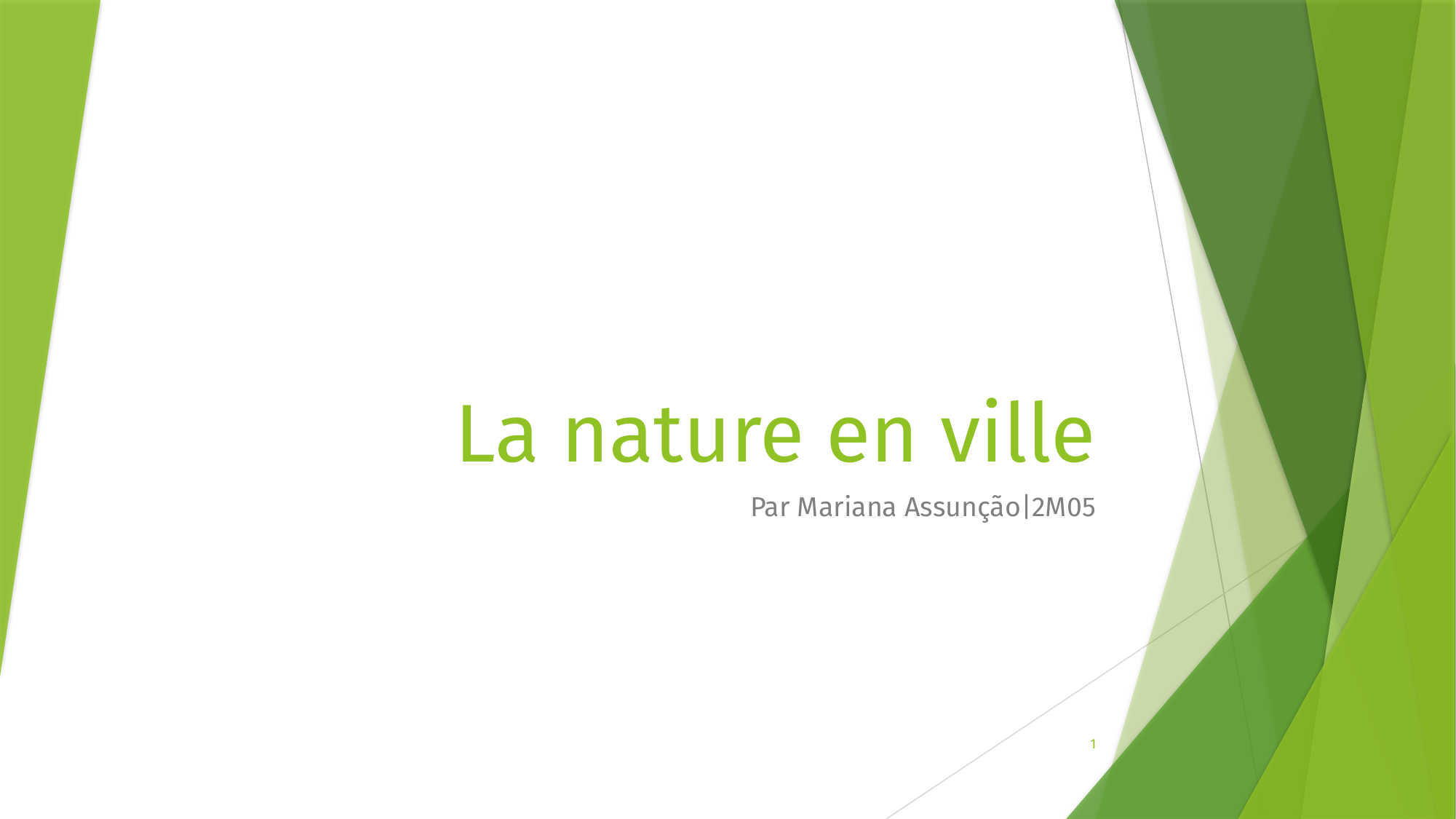

# La nature en ville
Par Mariana Assunção|2M05
1